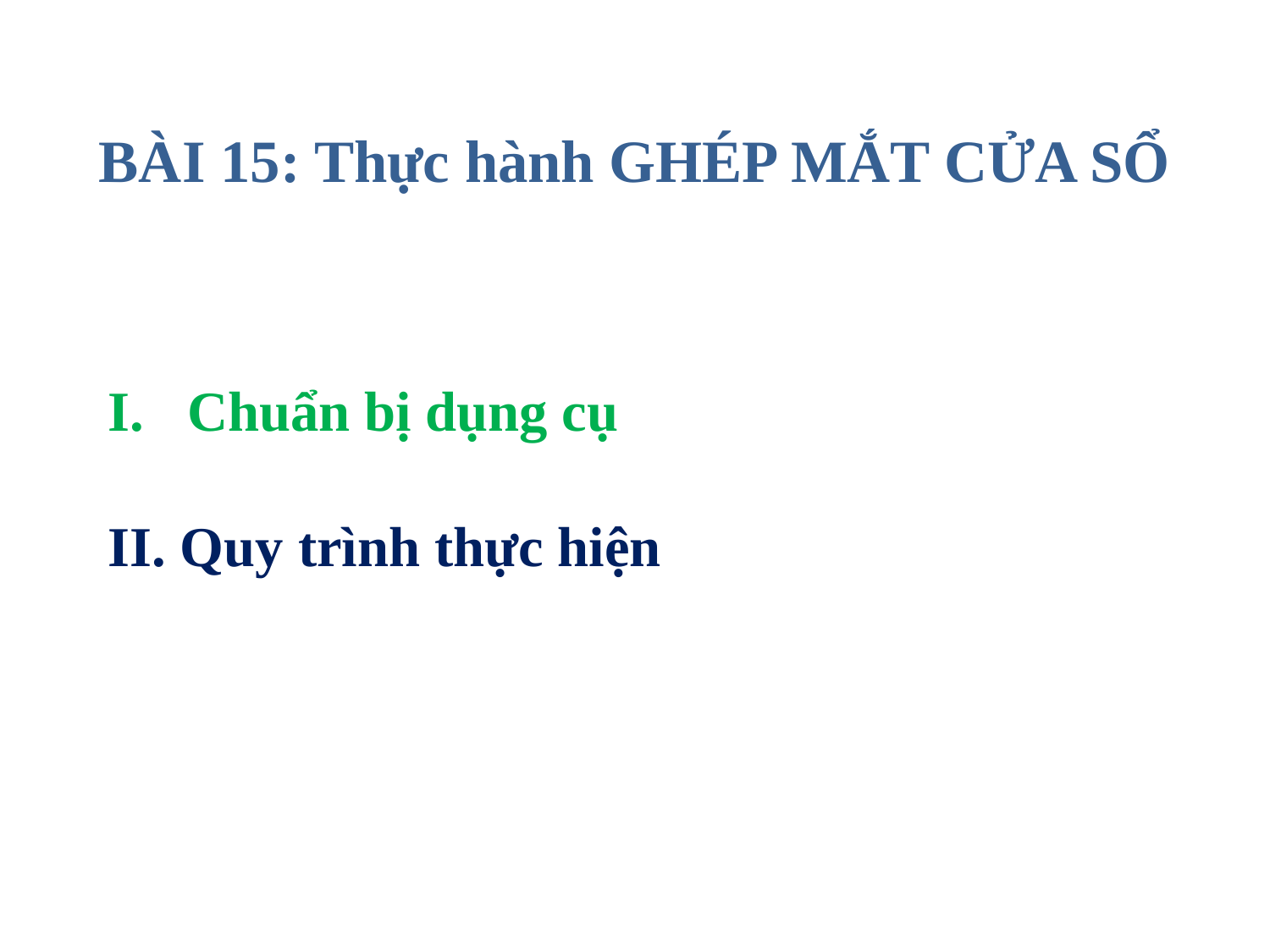

BÀI 15: Thực hành GHÉP MẮT CỬA SỔ
Chuẩn bị dụng cụ

II. Quy trình thực hiện